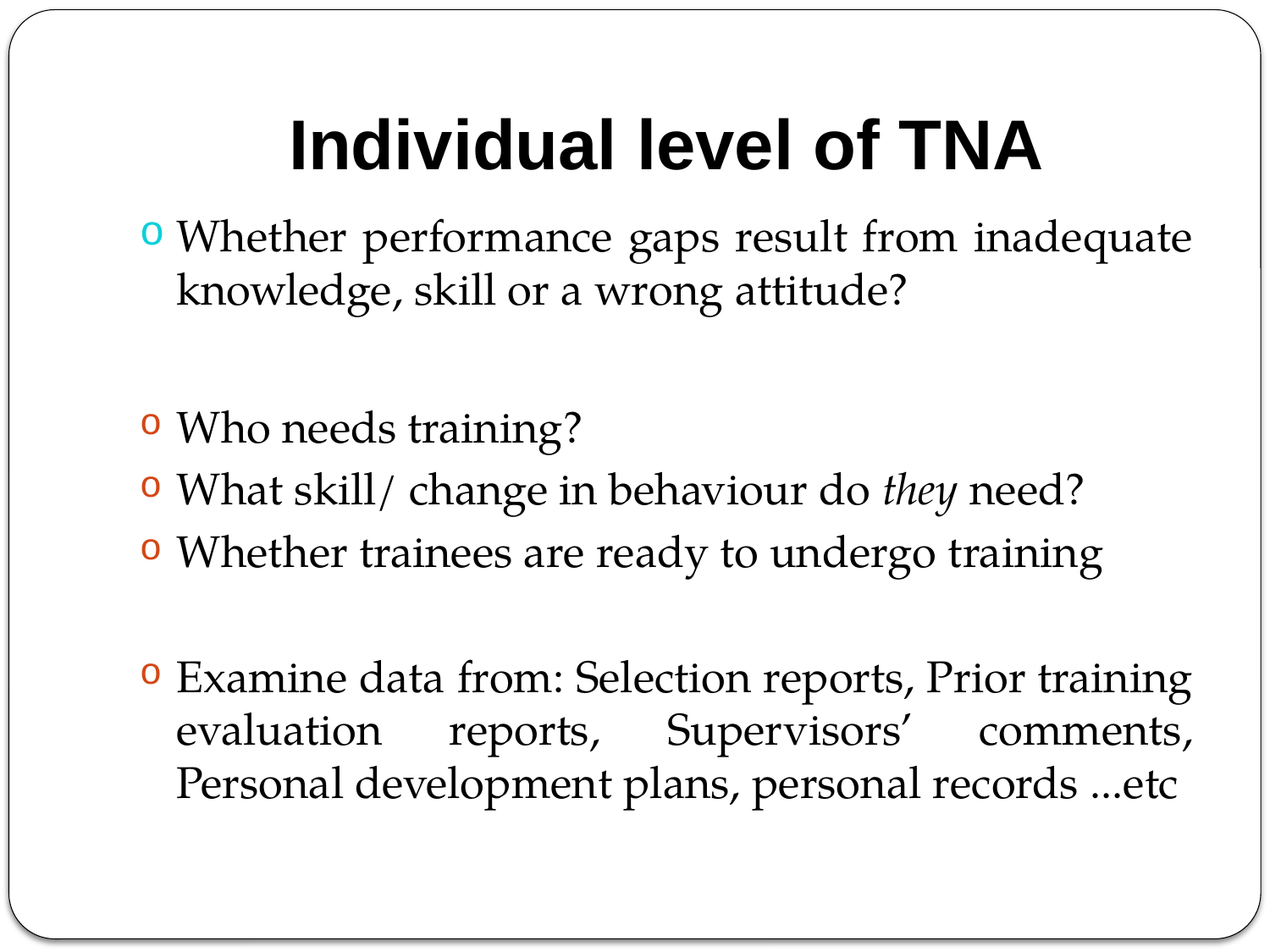

# Individual level of TNA
Whether performance gaps result from inadequate knowledge, skill or a wrong attitude?

Who needs training?
What skill/ change in behaviour do they need?
Whether trainees are ready to undergo training

Examine data from: Selection reports, Prior training evaluation reports, Supervisors’ comments, Personal development plans, personal records ...etc